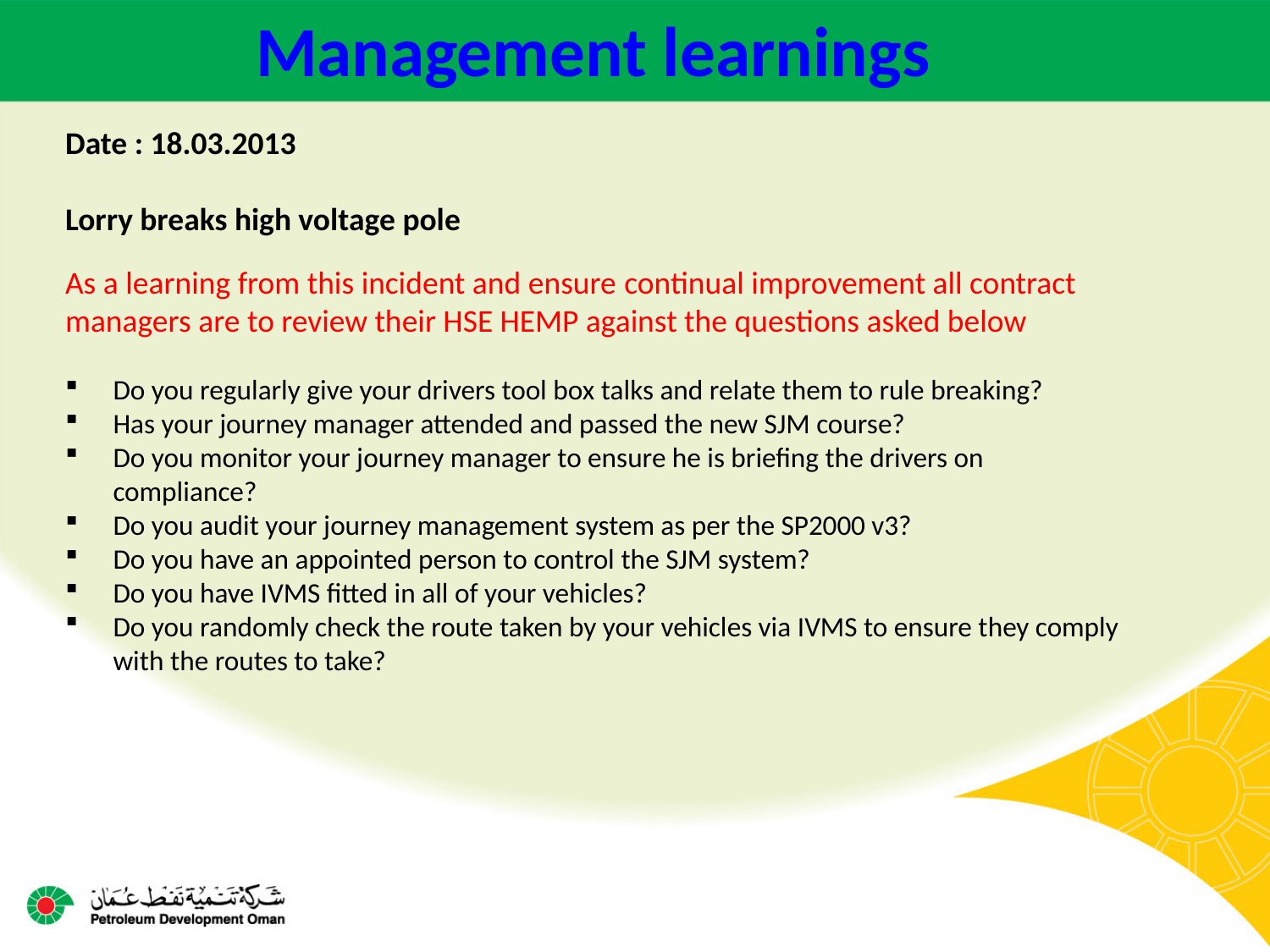

Management learnings

Date : 18.03.2013

Lorry breaks high voltage pole

As a learning from this incident and ensure continual improvement all contract managers are to review their HSE HEMP against the questions asked below

Do you regularly give your drivers tool box talks and relate them to rule breaking?
Has your journey manager attended and passed the new SJM course?
Do you monitor your journey manager to ensure he is briefing the drivers on compliance?
Do you audit your journey management system as per the SP2000 v3?
Do you have an appointed person to control the SJM system?
Do you have IVMS fitted in all of your vehicles?
Do you randomly check the route taken by your vehicles via IVMS to ensure they comply with the routes to take?